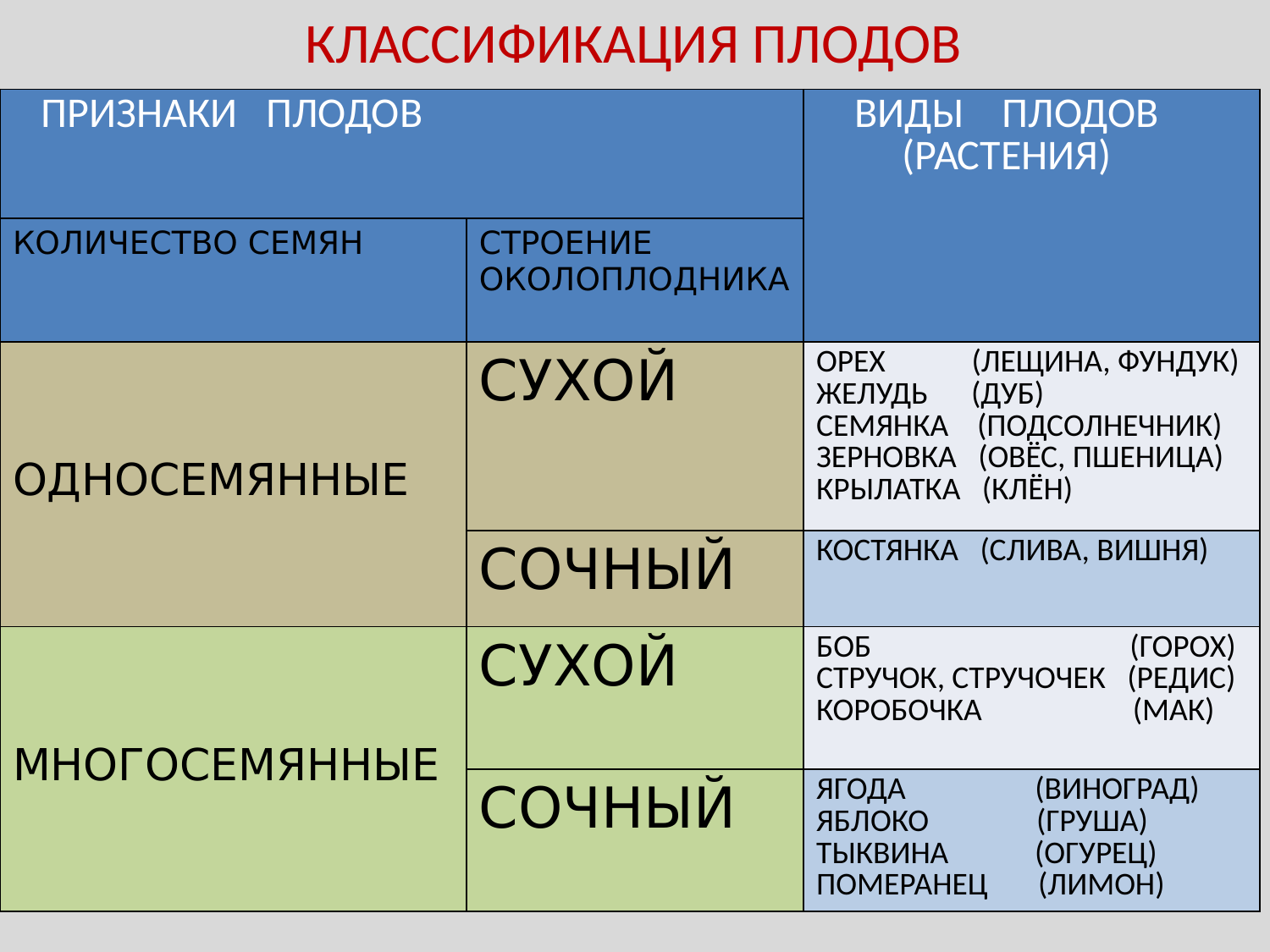

КЛАССИФИКАЦИЯ ПЛОДОВ

| ПРИЗНАКИ ПЛОДОВ |  | ВИДЫ ПЛОДОВ (РАСТЕНИЯ) |
| --- | --- | --- |
| КОЛИЧЕСТВО СЕМЯН | СТРОЕНИЕ ОКОЛОПЛОДНИКА |  |
| ОДНОСЕМЯННЫЕ | СУХОЙ | ОРЕХ (ЛЕЩИНА, ФУНДУК) ЖЕЛУДЬ (ДУБ) СЕМЯНКА (ПОДСОЛНЕЧНИК) ЗЕРНОВКА (ОВЁС, ПШЕНИЦА) КРЫЛАТКА (КЛЁН) |
|  | СОЧНЫЙ | КОСТЯНКА (СЛИВА, ВИШНЯ) |
| МНОГОСЕМЯННЫЕ | СУХОЙ | БОБ (ГОРОХ) СТРУЧОК, СТРУЧОЧЕК (РЕДИС) КОРОБОЧКА (МАК) |
|  | СОЧНЫЙ | ЯГОДА (ВИНОГРАД) ЯБЛОКО (ГРУША) ТЫКВИНА (ОГУРЕЦ) ПОМЕРАНЕЦ (ЛИМОН) |